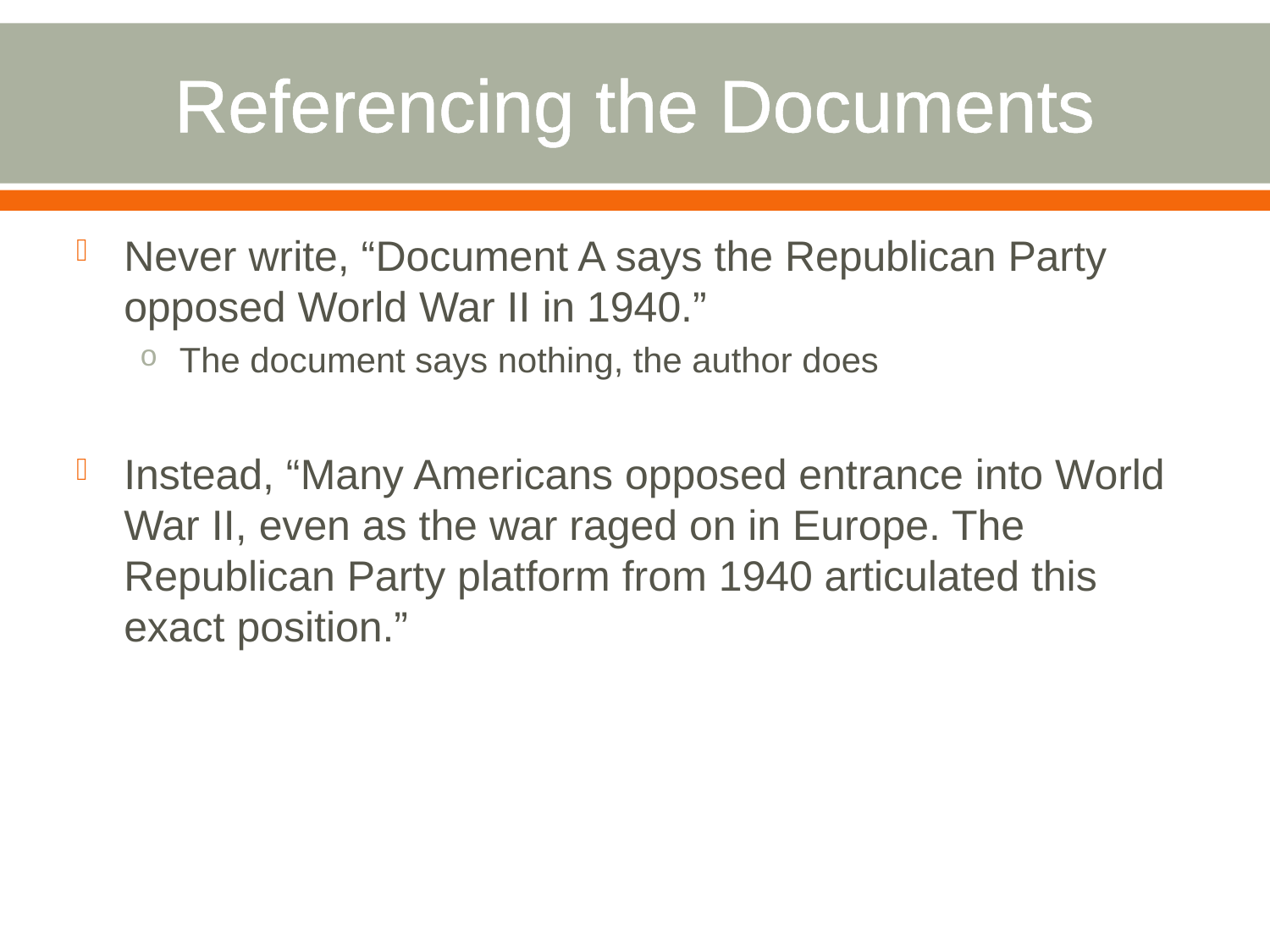

# Referencing the Documents
Never write, “Document A says the Republican Party opposed World War II in 1940.”
The document says nothing, the author does

Instead, “Many Americans opposed entrance into World War II, even as the war raged on in Europe. The Republican Party platform from 1940 articulated this exact position.”